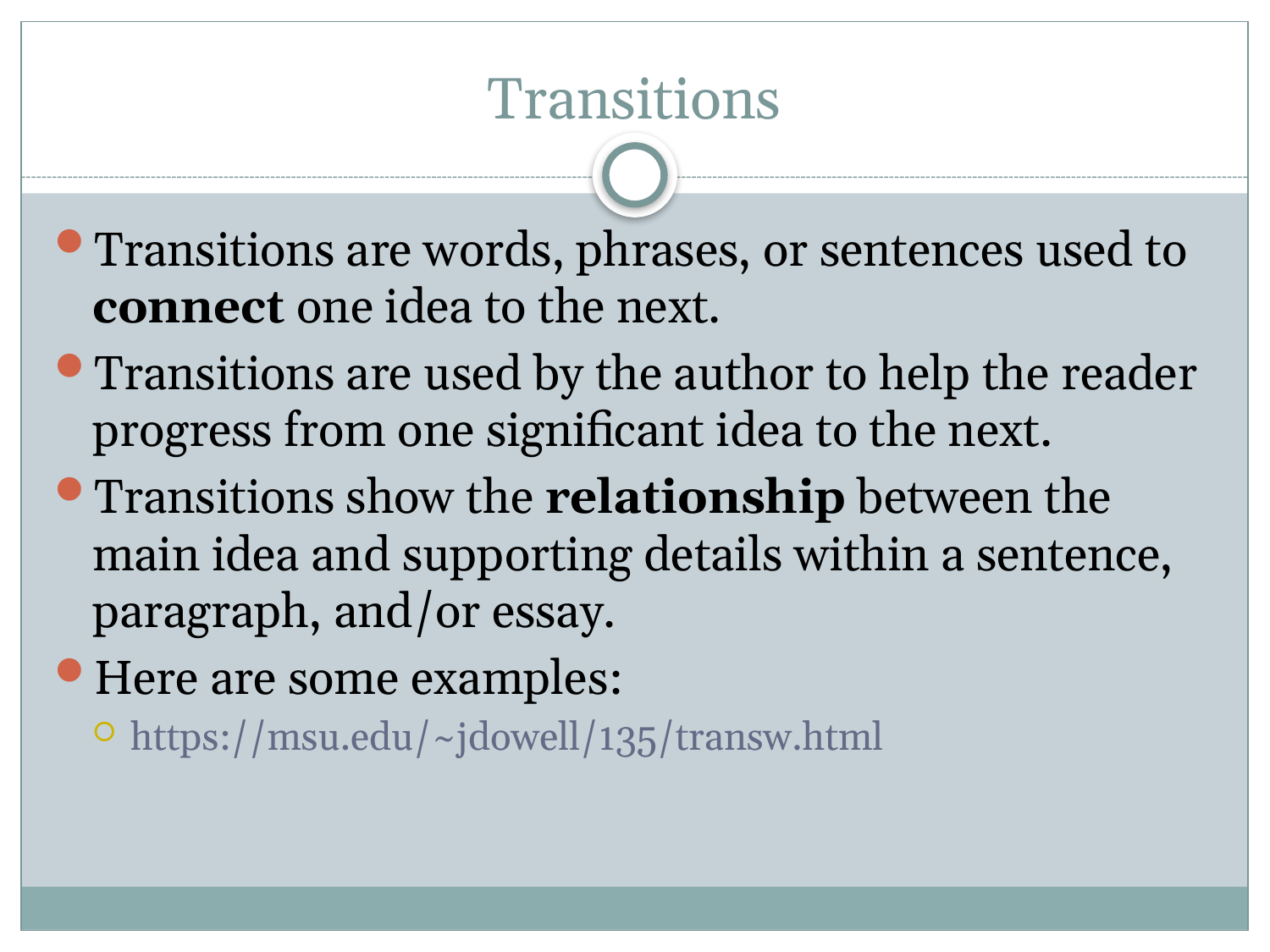

# Transitions
Transitions are words, phrases, or sentences used to connect one idea to the next.
Transitions are used by the author to help the reader progress from one significant idea to the next.
Transitions show the relationship between the main idea and supporting details within a sentence, paragraph, and/or essay.
Here are some examples:
https://msu.edu/~jdowell/135/transw.html